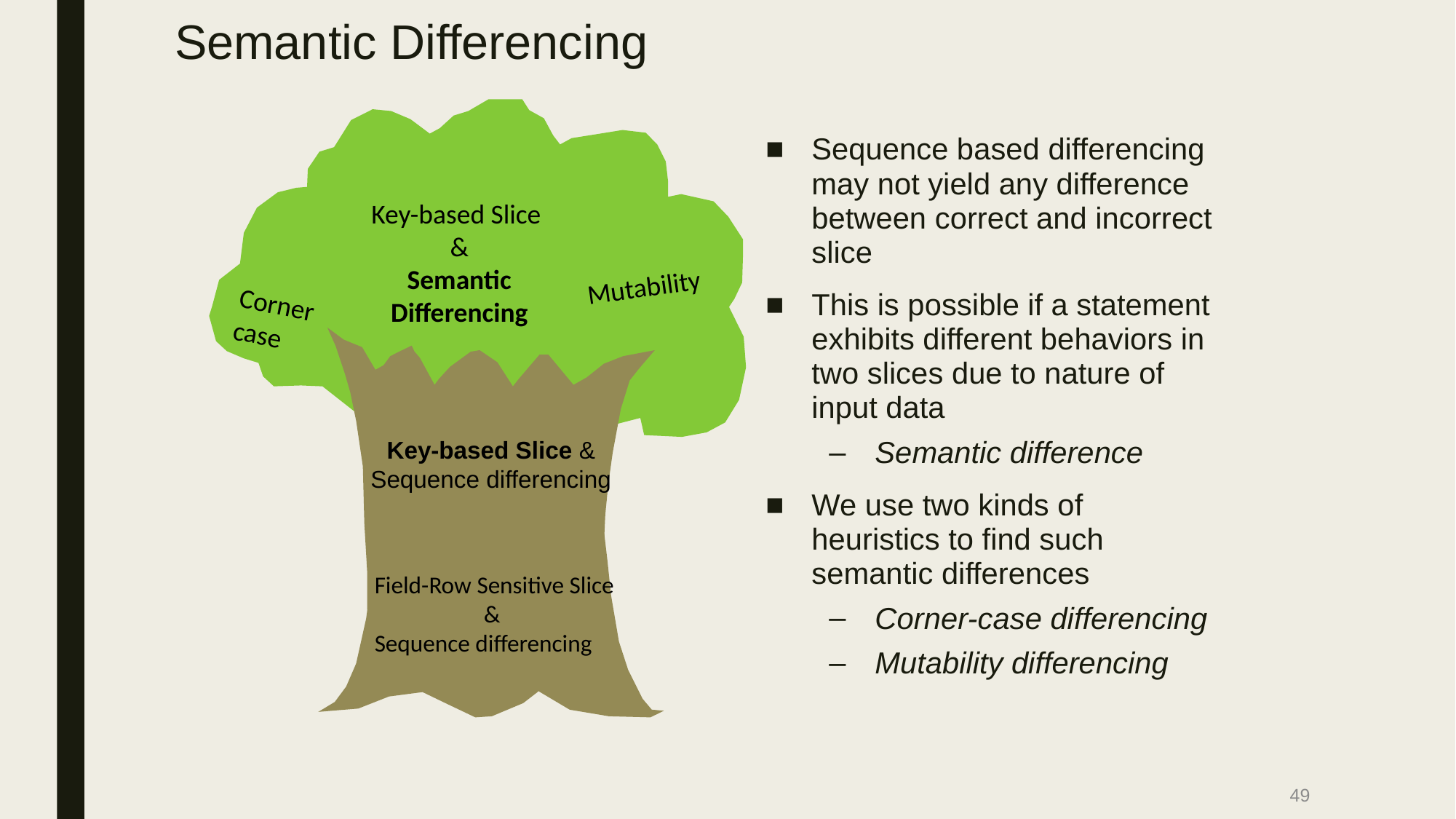

# Semantic Differencing

Sequence based differencing may not yield any difference between correct and incorrect slice
This is possible if a statement exhibits different behaviors in two slices due to nature of input data
Semantic difference
We use two kinds of heuristics to find such semantic differences
Corner-case differencing
Mutability differencing

Key-based Slice
&
Semantic
Differencing
Mutability
Corner
case

Key-based Slice &
Sequence differencing

Field-Row Sensitive Slice
 	&
Sequence differencing
49